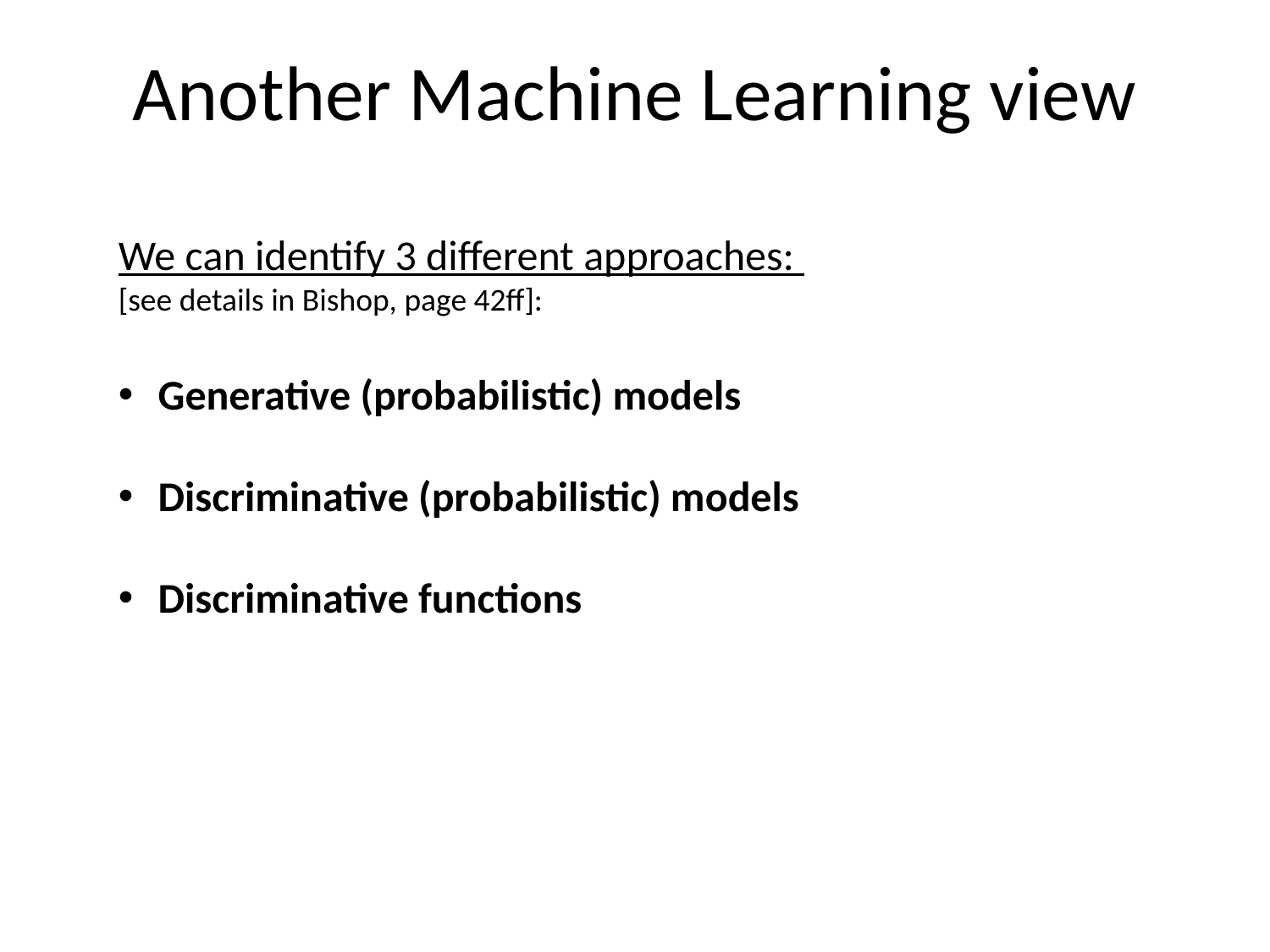

# Another Machine Learning view
We can identify 3 different approaches:
[see details in Bishop, page 42ff]:

Generative (probabilistic) models

Discriminative (probabilistic) models

Discriminative functions